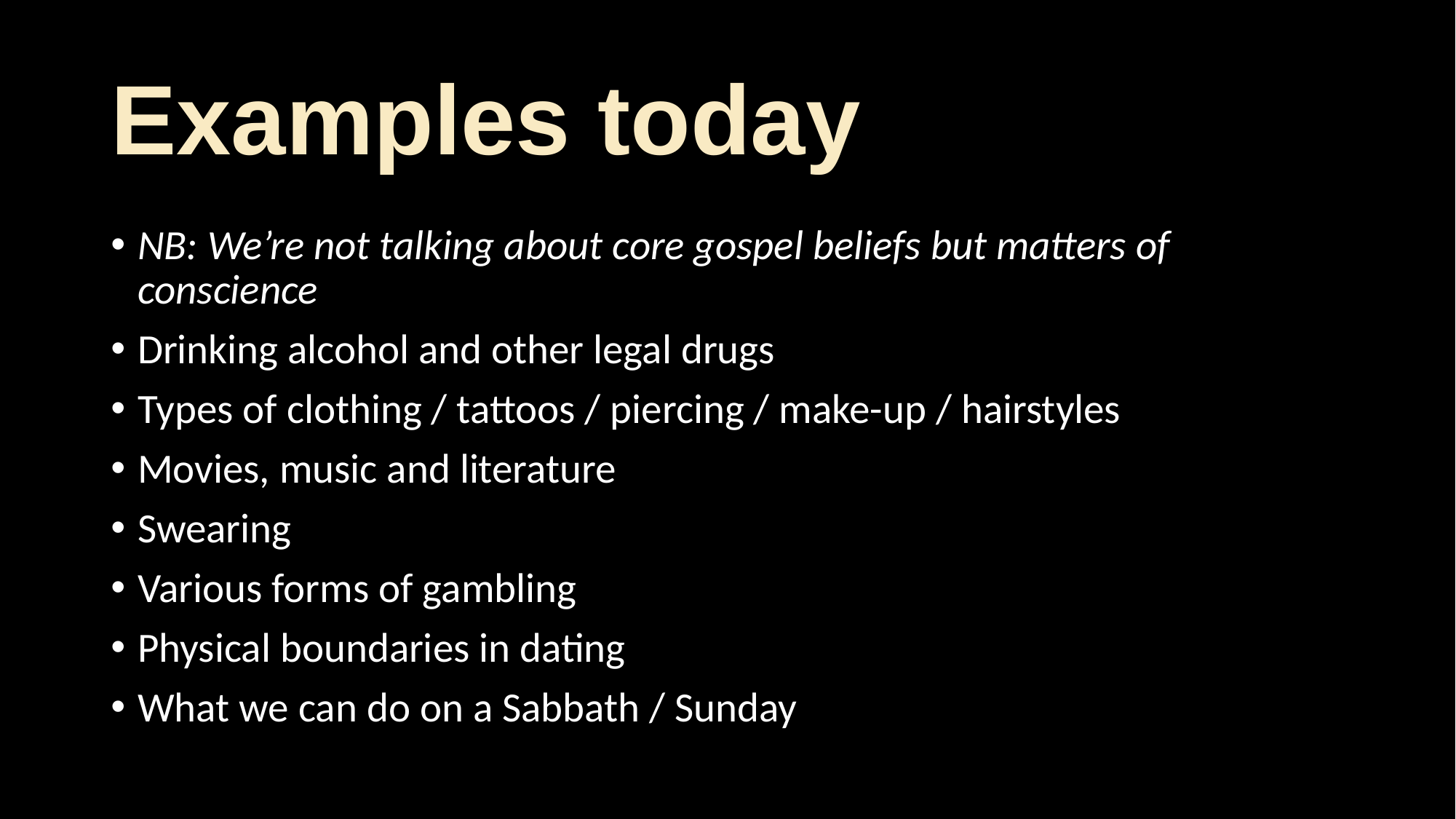

# Examples today
NB: We’re not talking about core gospel beliefs but matters of conscience
Drinking alcohol and other legal drugs
Types of clothing / tattoos / piercing / make-up / hairstyles
Movies, music and literature
Swearing
Various forms of gambling
Physical boundaries in dating
What we can do on a Sabbath / Sunday